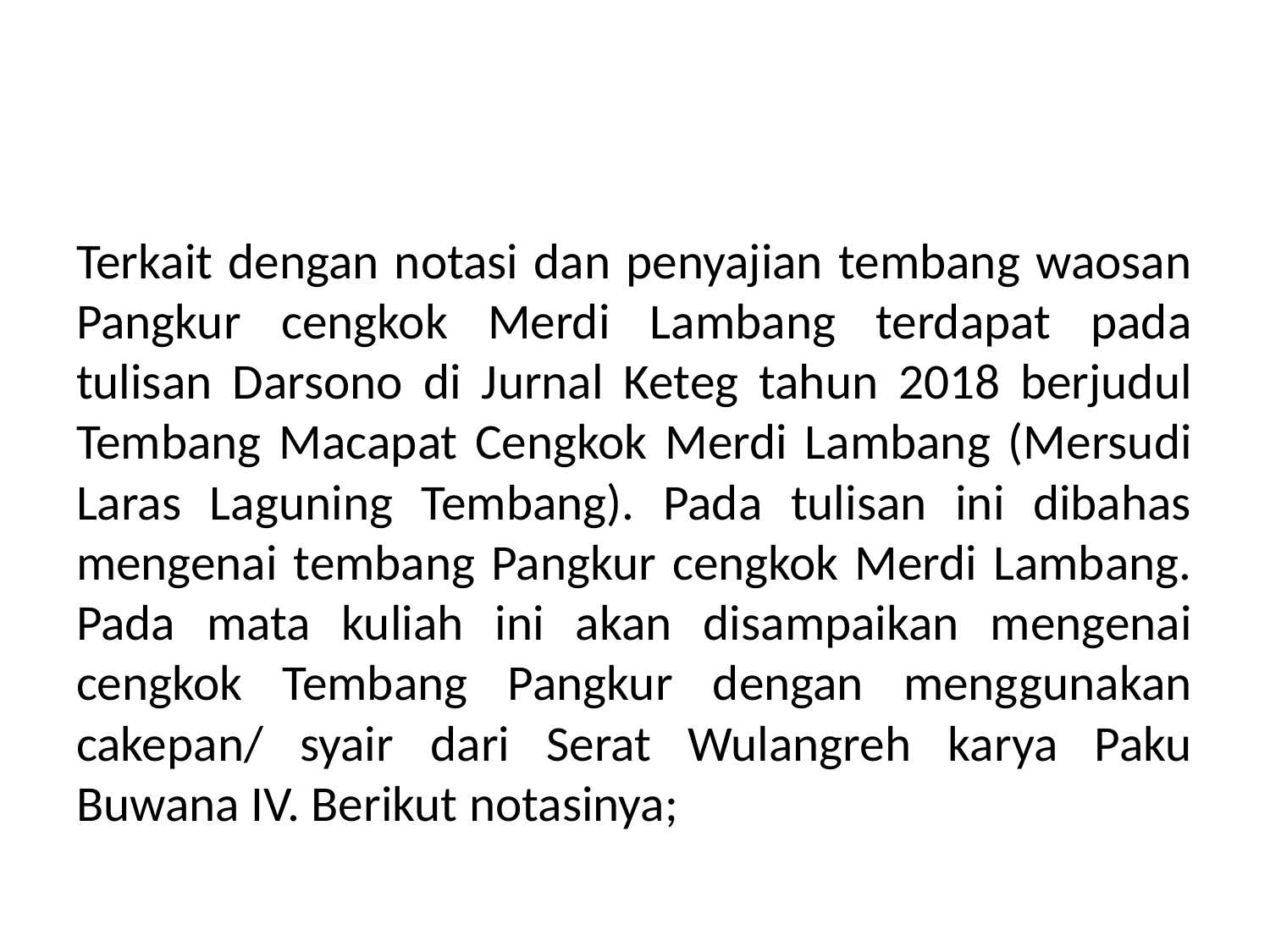

#
Terkait dengan notasi dan penyajian tembang waosan Pangkur cengkok Merdi Lambang terdapat pada tulisan Darsono di Jurnal Keteg tahun 2018 berjudul Tembang Macapat Cengkok Merdi Lambang (Mersudi Laras Laguning Tembang). Pada tulisan ini dibahas mengenai tembang Pangkur cengkok Merdi Lambang. Pada mata kuliah ini akan disampaikan mengenai cengkok Tembang Pangkur dengan menggunakan cakepan/ syair dari Serat Wulangreh karya Paku Buwana IV. Berikut notasinya;